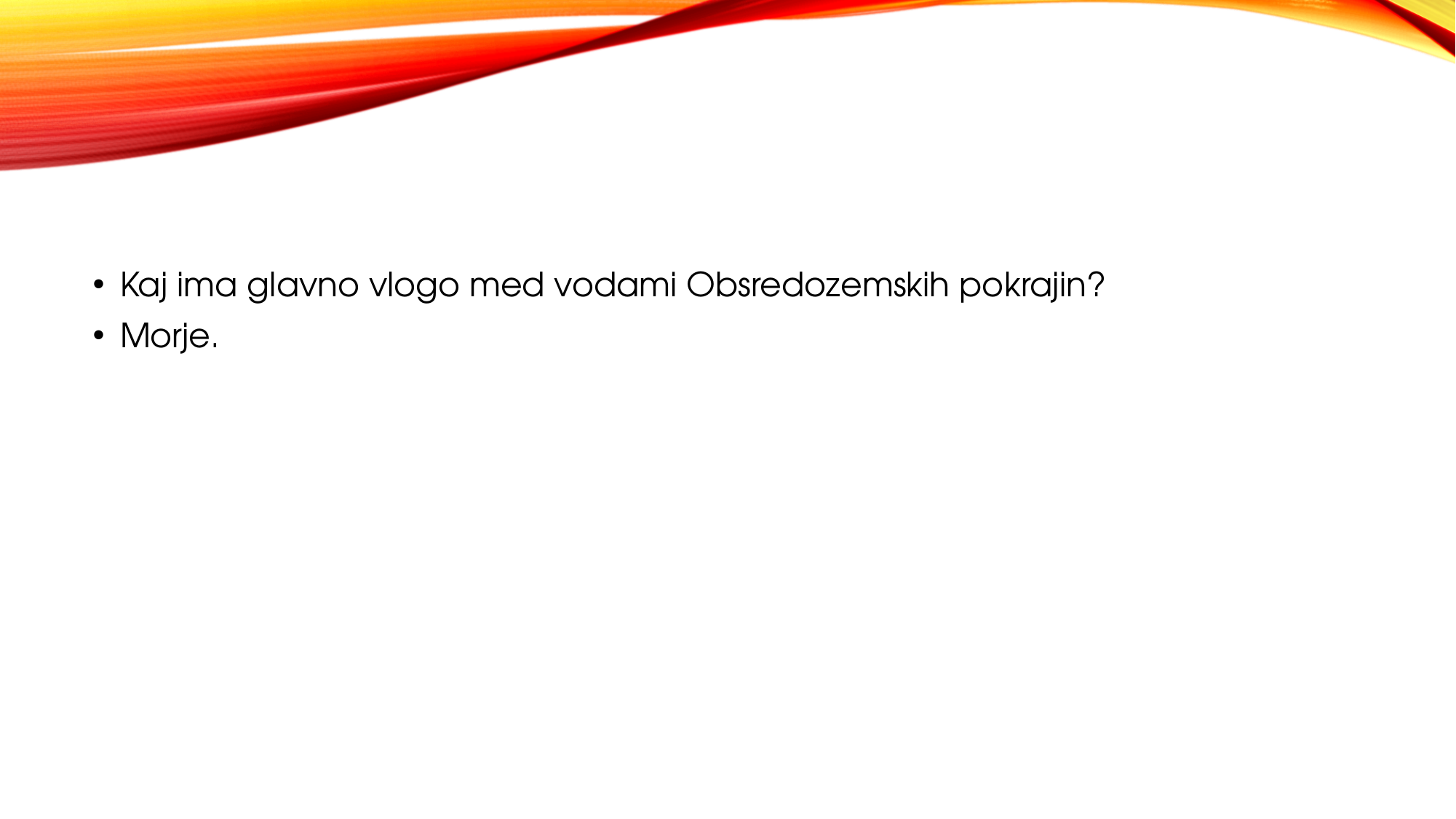

#
Kaj ima glavno vlogo med vodami Obsredozemskih pokrajin?
Morje.